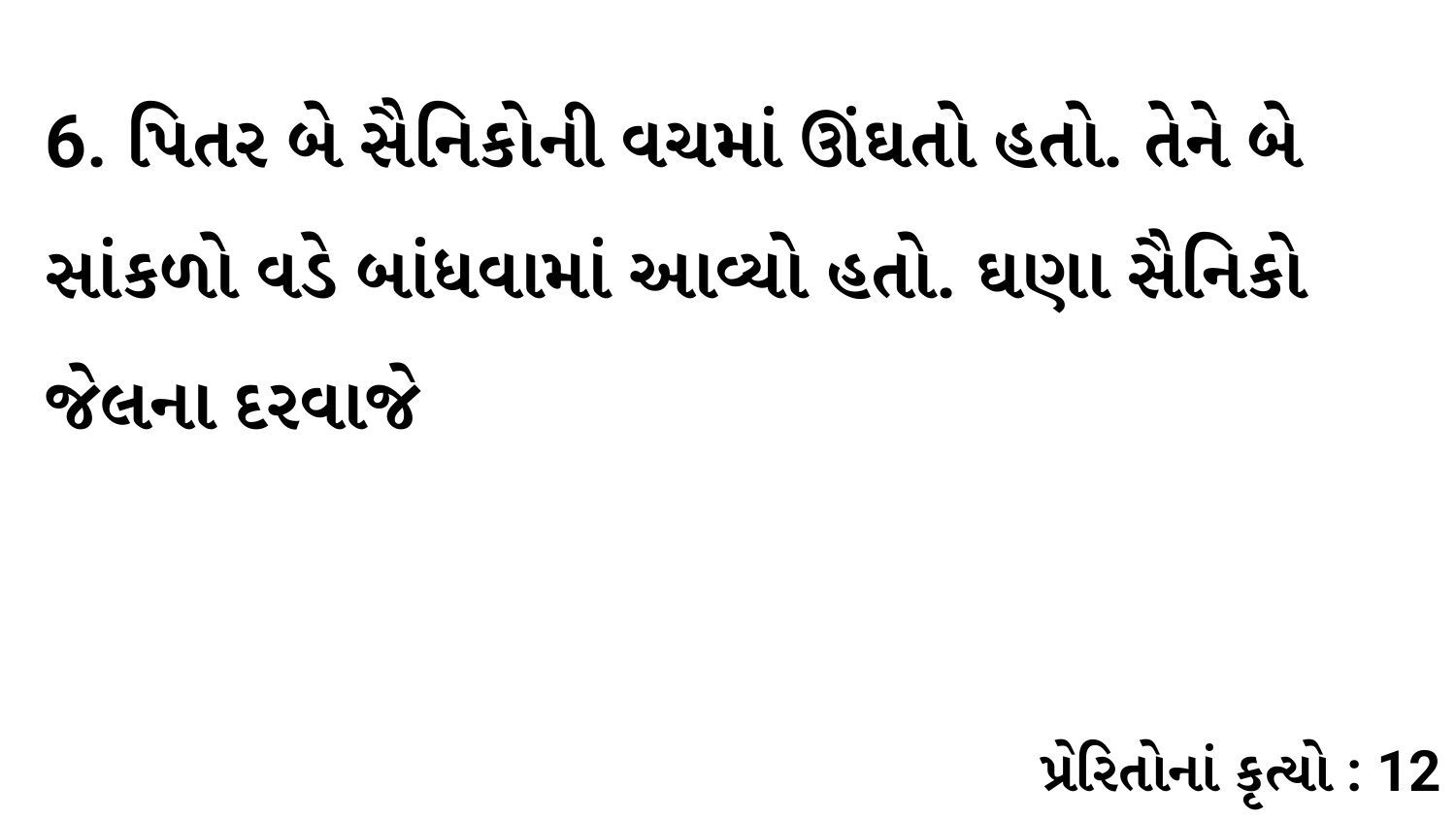

6. પિતર બે સૈનિકોની વચમાં ઊંઘતો હતો. તેને બે સાંકળો વડે બાંધવામાં આવ્યો હતો. ઘણા સૈનિકો જેલના દરવાજે
પ્રેરિતોનાં કૃત્યો : 12